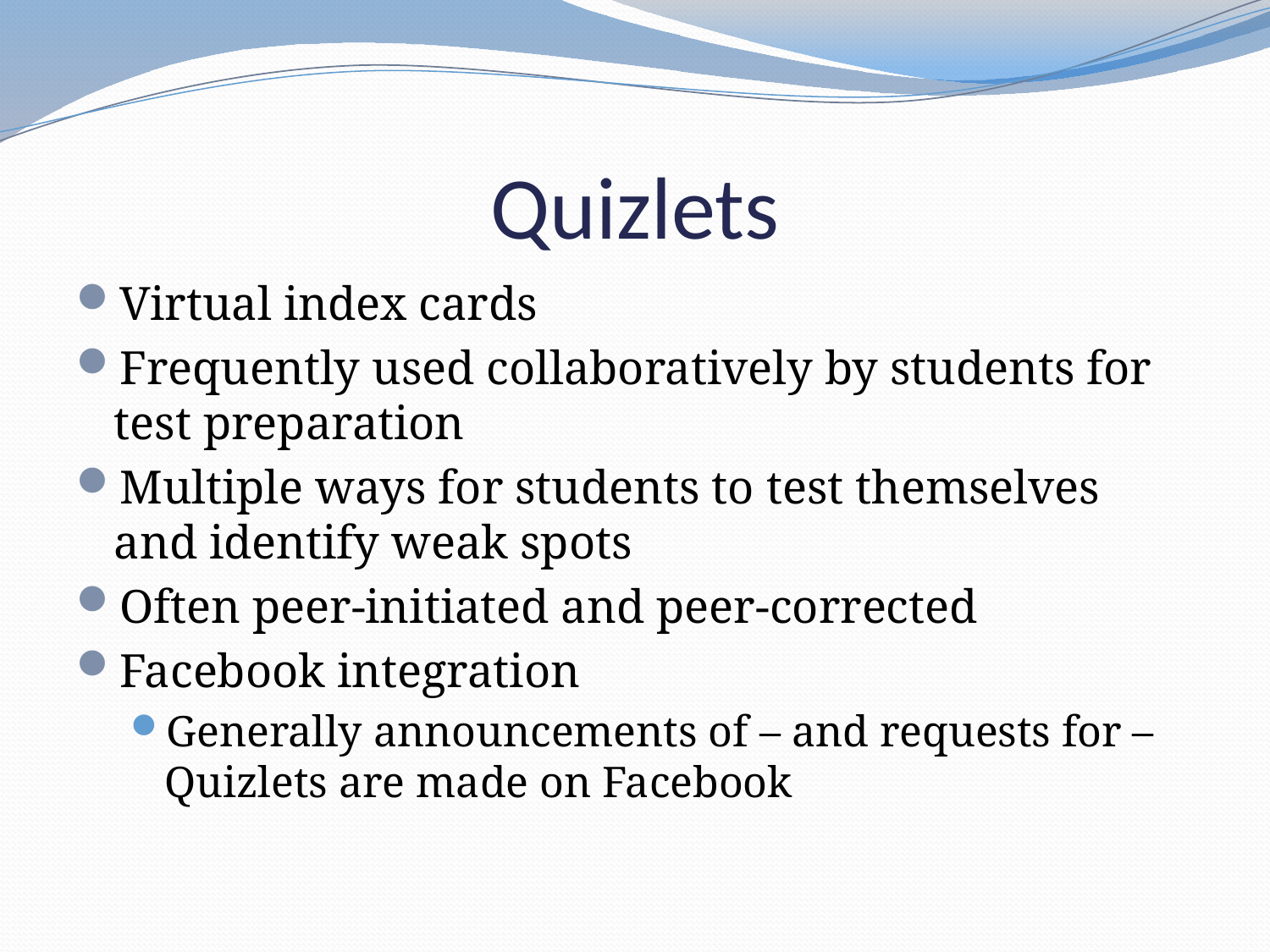

# Quizlets
Virtual index cards
Frequently used collaboratively by students for test preparation
Multiple ways for students to test themselves and identify weak spots
Often peer-initiated and peer-corrected
Facebook integration
Generally announcements of – and requests for – Quizlets are made on Facebook